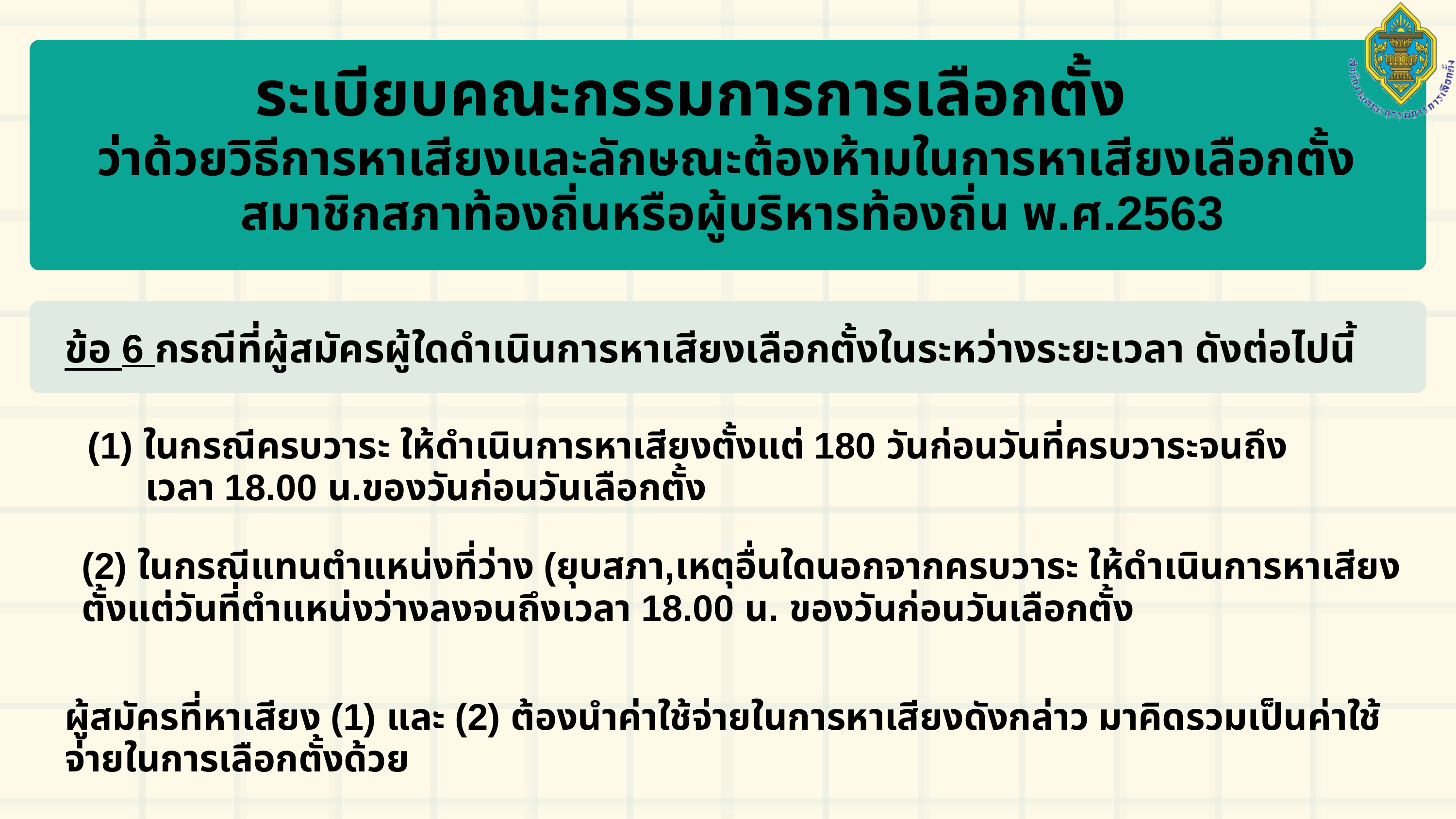

ระเบียบคณะกรรมการการเลือกตั้ง
ว่าด้วยวิธีการหาเสียงและลักษณะต้องห้ามในการหาเสียงเลือกตั้ง
 สมาชิกสภาท้องถิ่นหรือผู้บริหารท้องถิ่น พ.ศ.2563

ข้อ 6 กรณีที่ผู้สมัครผู้ใดดำเนินการหาเสียงเลือกตั้งในระหว่างระยะเวลา ดังต่อไปนี้
(1) ในกรณีครบวาระ ให้ดำเนินการหาเสียงตั้งแต่ 180 วันก่อนวันที่ครบวาระจนถึง
      เวลา 18.00 น.ของวันก่อนวันเลือกตั้ง
(2) ในกรณีแทนตำแหน่งที่ว่าง (ยุบสภา,เหตุอื่นใดนอกจากครบวาระ ให้ดำเนินการหาเสียงตั้งแต่วันที่ตำแหน่งว่างลงจนถึงเวลา 18.00 น. ของวันก่อนวันเลือกตั้ง
ผู้สมัครที่หาเสียง (1) และ (2) ต้องนำค่าใช้จ่ายในการหาเสียงดังกล่าว มาคิดรวมเป็นค่าใช้จ่ายในการเลือกตั้งด้วย